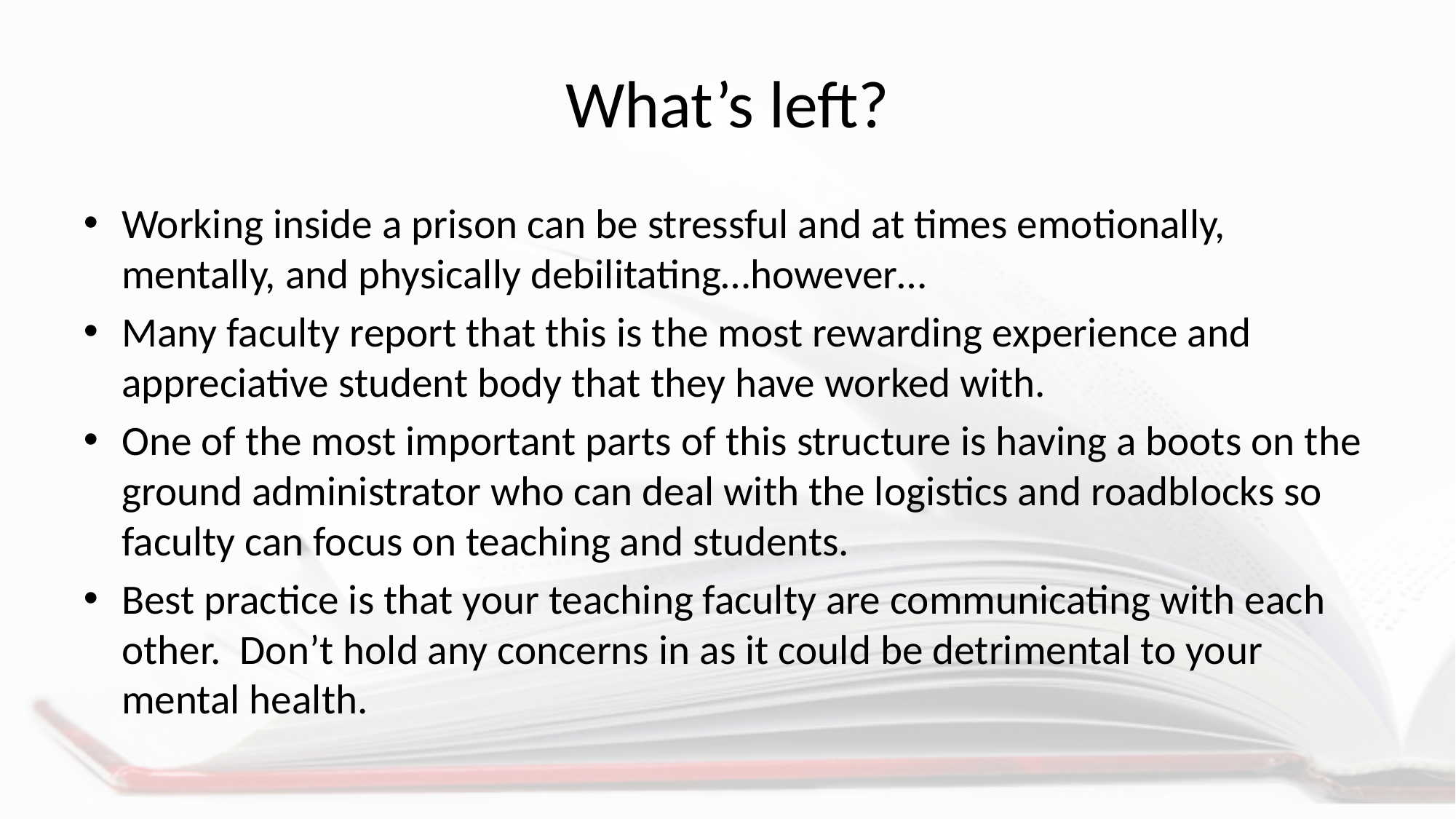

# What’s left?
Working inside a prison can be stressful and at times emotionally, mentally, and physically debilitating…however…
Many faculty report that this is the most rewarding experience and appreciative student body that they have worked with.
One of the most important parts of this structure is having a boots on the ground administrator who can deal with the logistics and roadblocks so faculty can focus on teaching and students.
Best practice is that your teaching faculty are communicating with each other.  Don’t hold any concerns in as it could be detrimental to your mental health.